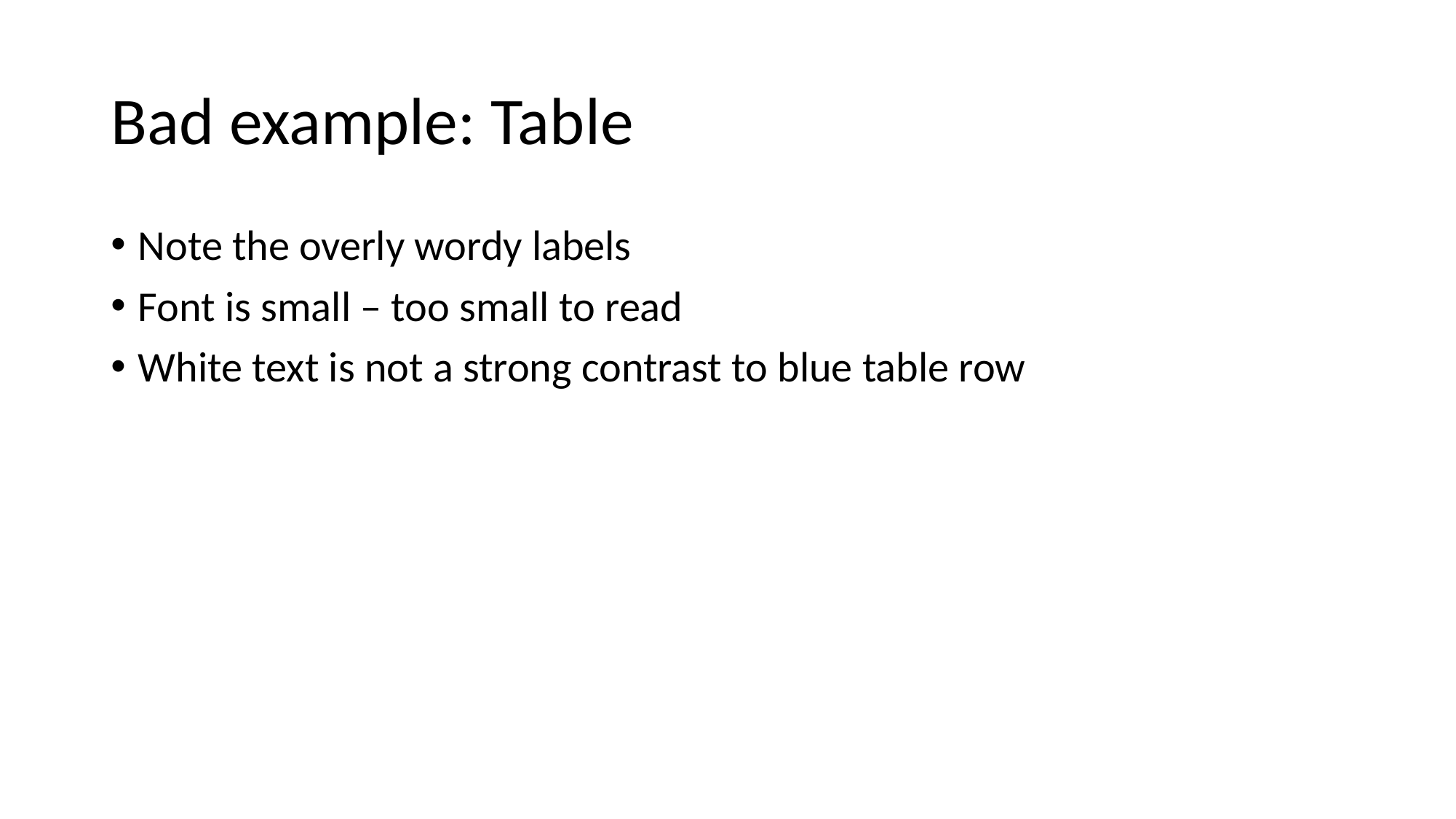

# Bad example: Table
Note the overly wordy labels
Font is small – too small to read
White text is not a strong contrast to blue table row